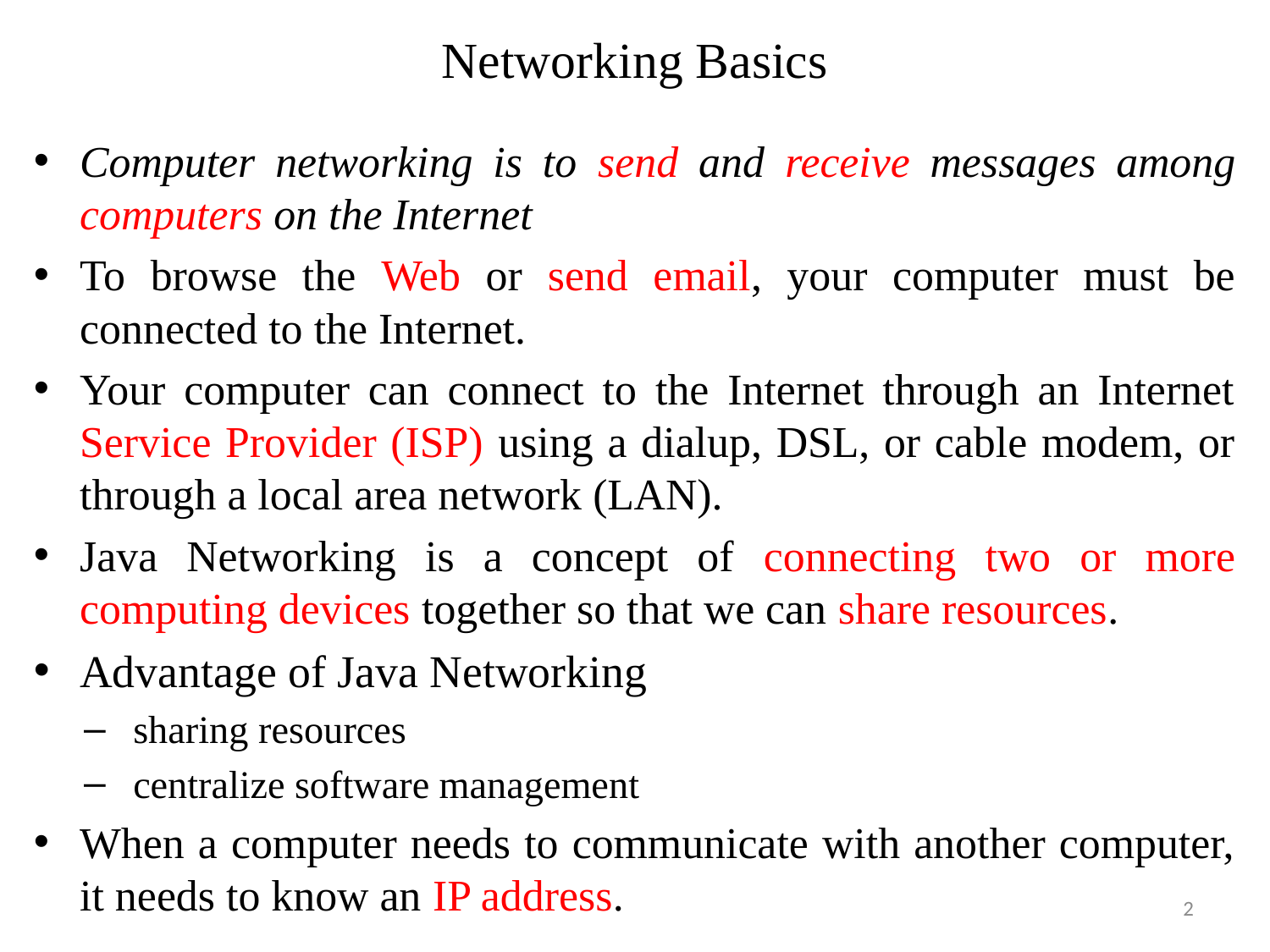

# Networking Basics
Computer networking is to send and receive messages among computers on the Internet
To browse the Web or send email, your computer must be connected to the Internet.
Your computer can connect to the Internet through an Internet Service Provider (ISP) using a dialup, DSL, or cable modem, or through a local area network (LAN).
Java Networking is a concept of connecting two or more computing devices together so that we can share resources.
Advantage of Java Networking
sharing resources
centralize software management
When a computer needs to communicate with another computer, it needs to know an IP address.
2